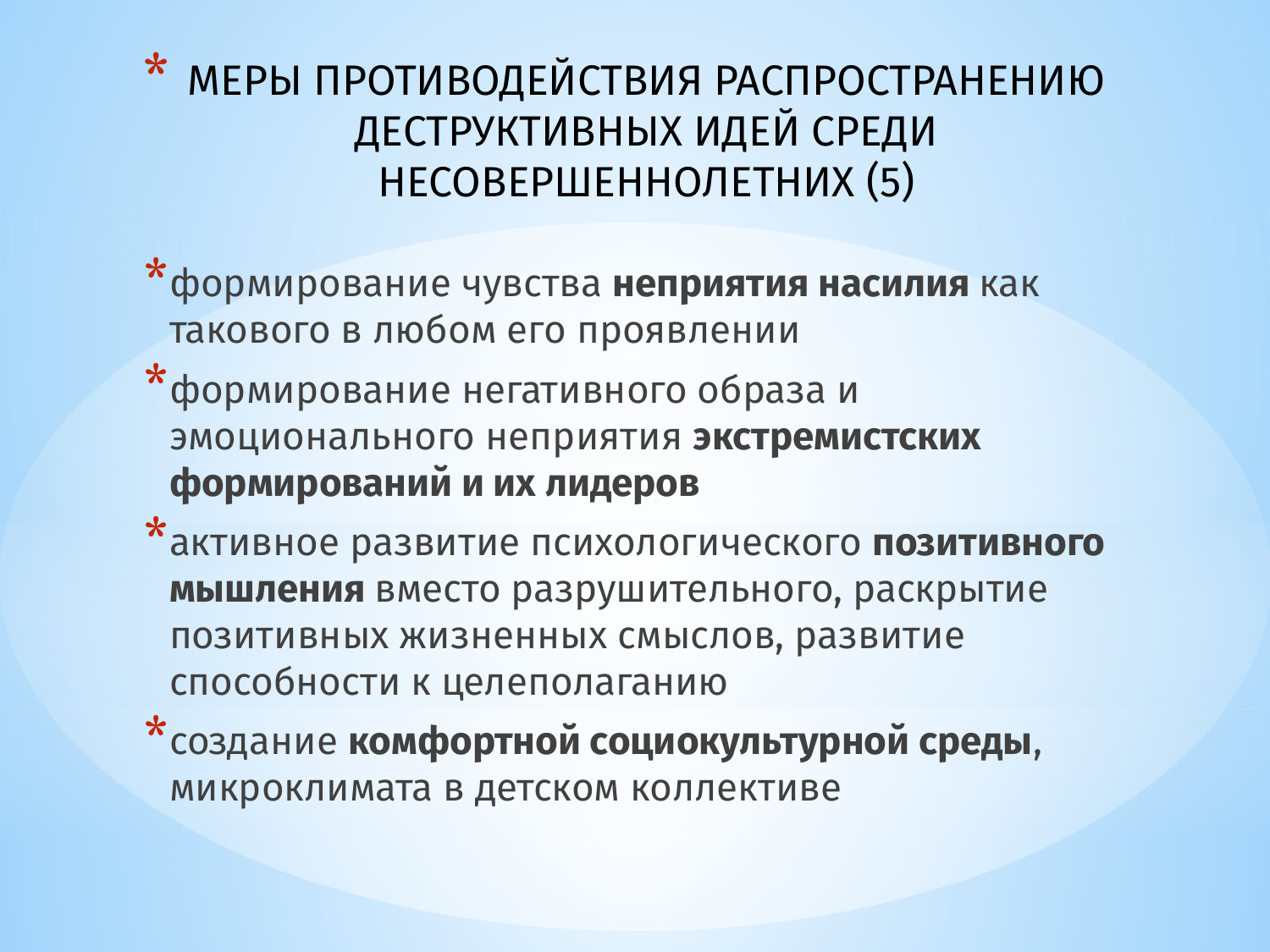

# МЕРЫ ПРОТИВОДЕЙСТВИЯ РАСПРОСТРАНЕНИЮ ДЕСТРУКТИВНЫХ ИДЕЙ СРЕДИ НЕСОВЕРШЕННОЛЕТНИХ (5)

формирование чувства неприятия насилия как такового в любом его проявлении
формирование негативного образа и эмоционального неприятия экстремистских формирований и их лидеров
активное развитие психологического позитивного мышления вместо разрушительного, раскрытие позитивных жизненных смыслов, развитие способности к целеполаганию
создание комфортной социокультурной среды, микроклимата в детском коллективе